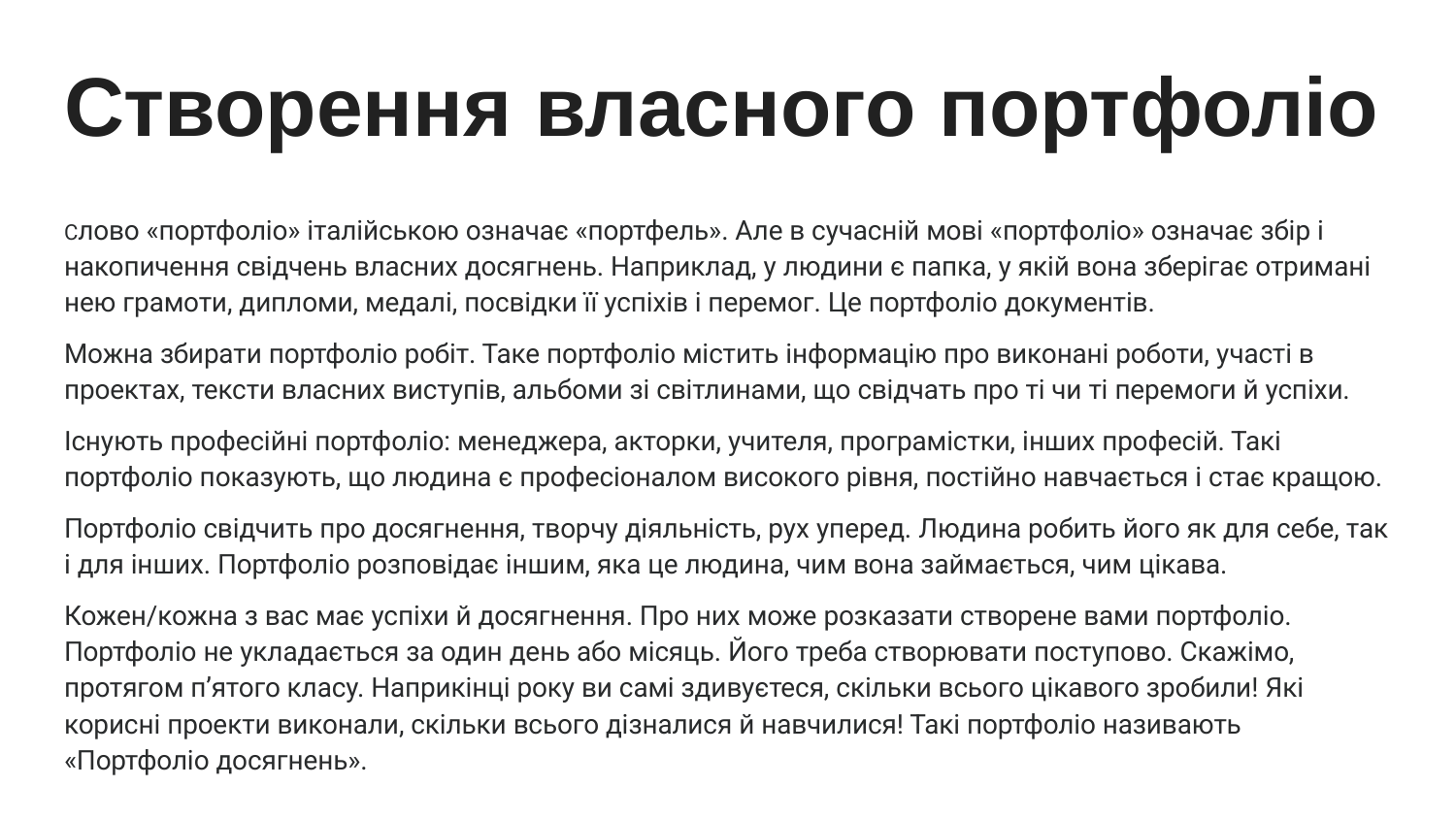

# Створення власного портфоліо
Слово «портфоліо» італійською означає «портфель». Але в сучасній мові «портфоліо» означає збір і накопичення свідчень власних досягнень. Наприклад, у людини є папка, у якій вона зберігає отримані нею грамоти, дипломи, медалі, посвідки її успіхів і перемог. Це портфоліо документів.
Можна збирати портфоліо робіт. Таке портфоліо містить інформацію про виконані роботи, участі в проектах, тексти власних виступів, альбоми зі світлинами, що свідчать про ті чи ті перемоги й успіхи.
Існують професійні портфоліо: менеджера, акторки, учителя, програмістки, інших професій. Такі портфоліо показують, що людина є професіоналом високого рівня, постійно навчається і стає кращою.
Портфоліо свідчить про досягнення, творчу діяльність, рух уперед. Людина робить його як для себе, так і для інших. Портфоліо розповідає іншим, яка це людина, чим вона займається, чим цікава.
Кожен/кожна з вас має успіхи й досягнення. Про них може розказати створене вами портфоліо. Портфоліо не укладається за один день або місяць. Його треба створювати поступово. Скажімо, протягом п’ятого класу. Наприкінці року ви самі здивуєтеся, скільки всього цікавого зробили! Які корисні проекти виконали, скільки всього дізналися й навчилися! Такі портфоліо називають «Портфоліо досягнень».